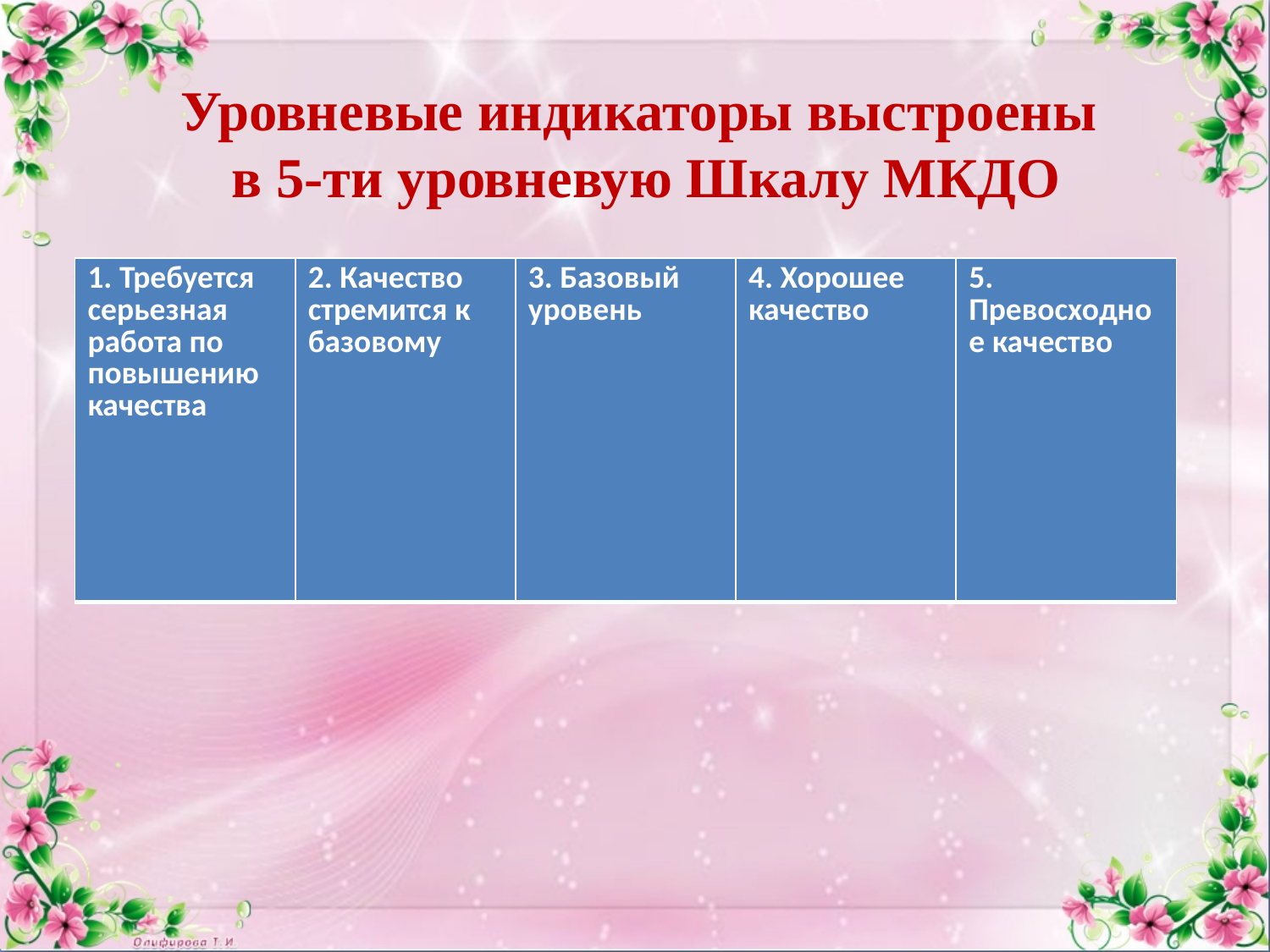

# Уровневые индикаторы выстроены в 5-ти уровневую Шкалу МКДО
| 1. Требуется серьезная работа по повышению качества | 2. Качество стремится к базовому | 3. Базовый уровень | 4. Хорошее качество | 5. Превосходное качество |
| --- | --- | --- | --- | --- |